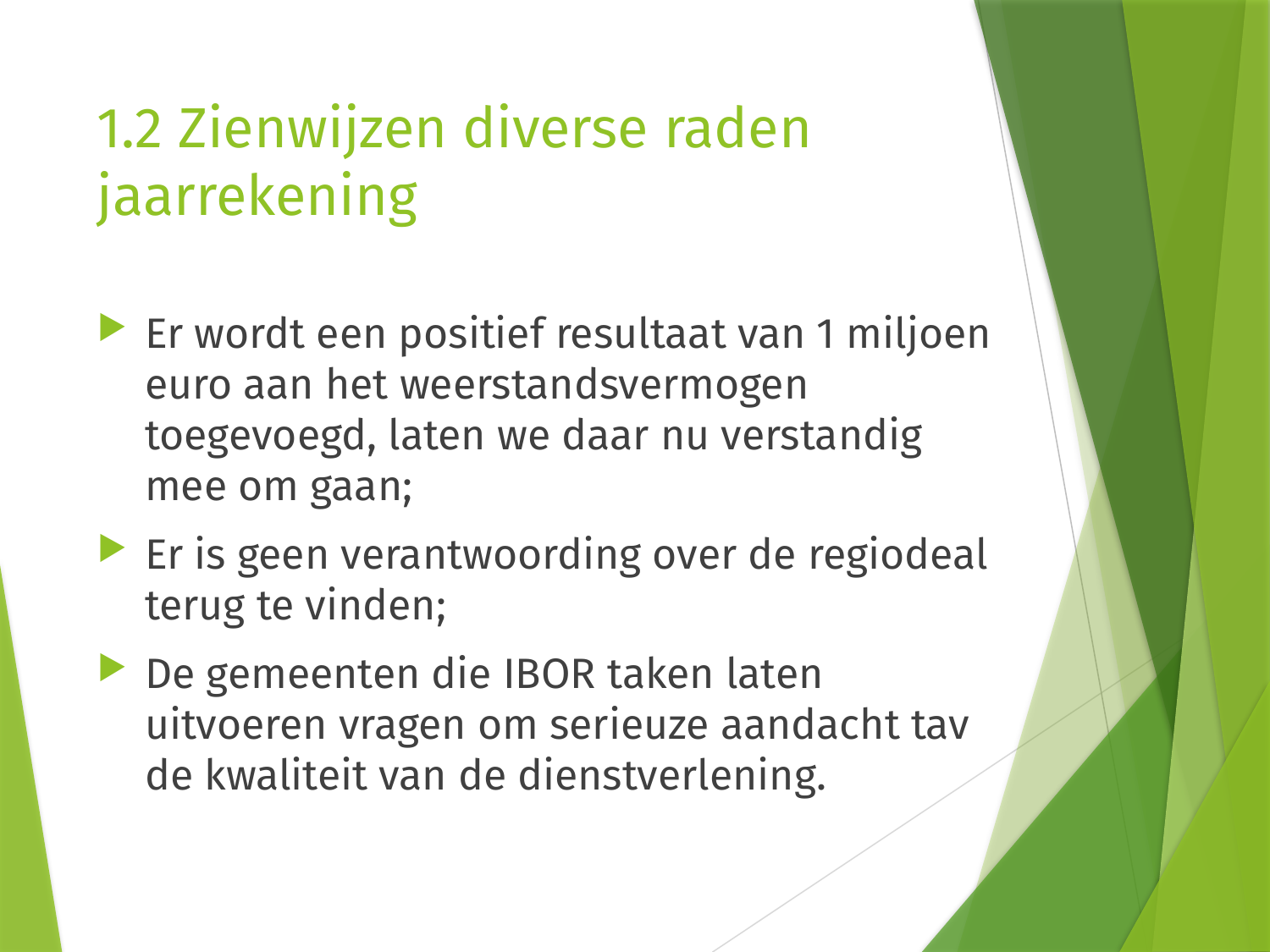

# 1.2 Zienwijzen diverse raden jaarrekening
Er wordt een positief resultaat van 1 miljoen euro aan het weerstandsvermogen toegevoegd, laten we daar nu verstandig mee om gaan;
Er is geen verantwoording over de regiodeal terug te vinden;
De gemeenten die IBOR taken laten uitvoeren vragen om serieuze aandacht tav de kwaliteit van de dienstverlening.